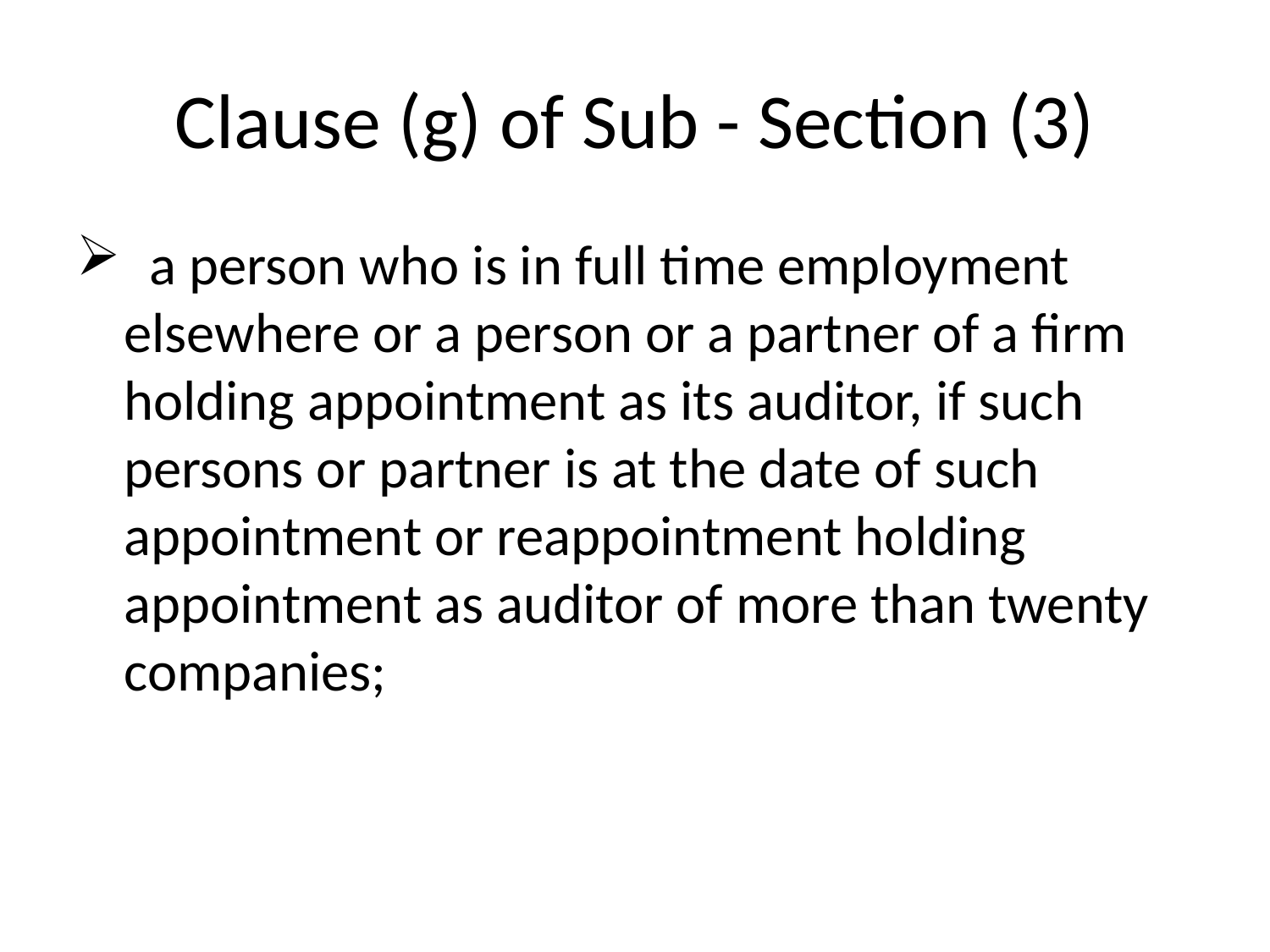

# Clause (g) of Sub - Section (3)
  a person who is in full time employment  elsewhere or a person or a partner of a firm holding appointment as its auditor, if such persons or partner is at the date of such appointment or reappointment holding appointment as auditor of more than twenty companies;